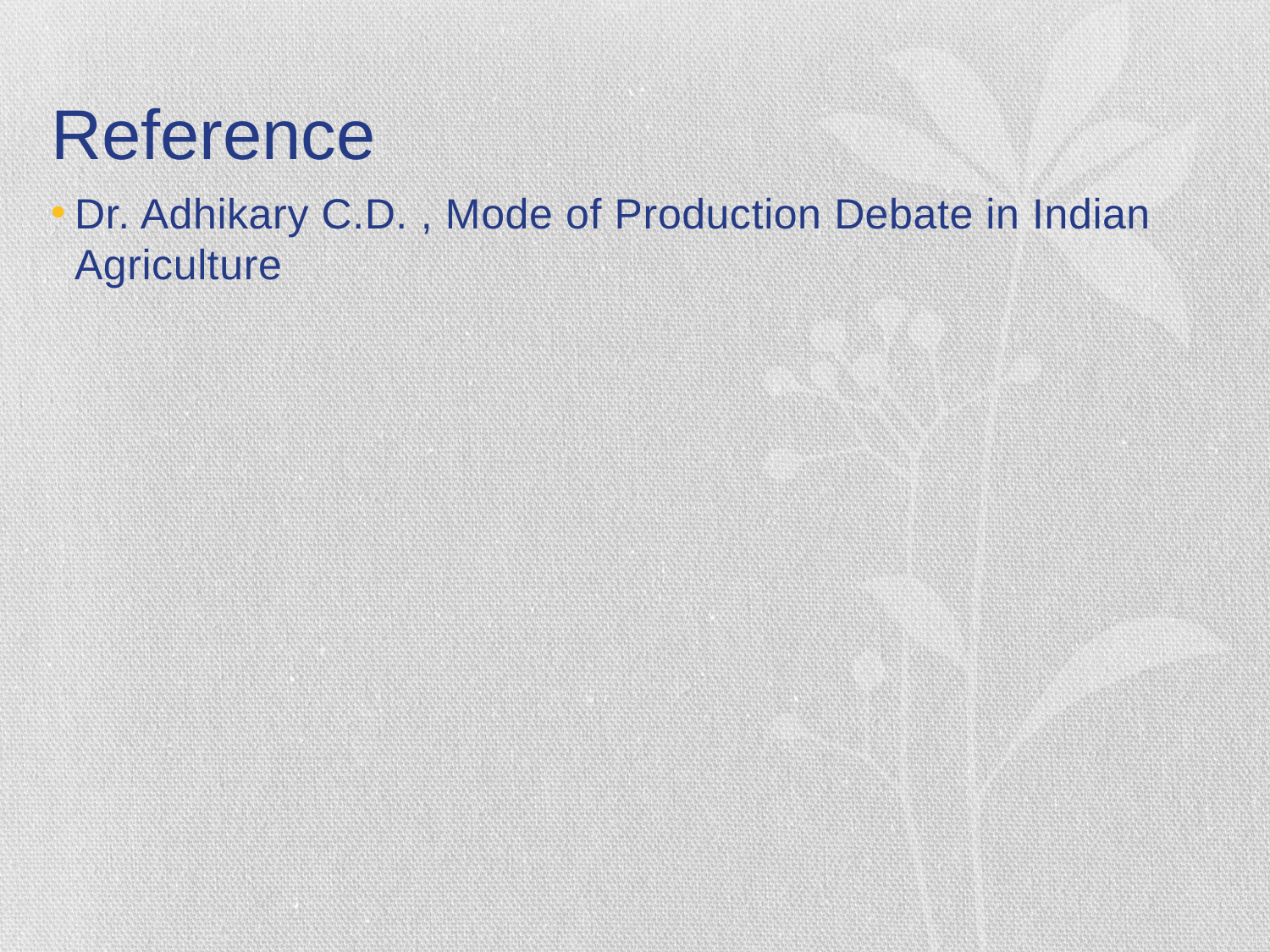

# Reference
Dr. Adhikary C.D. , Mode of Production Debate in Indian Agriculture